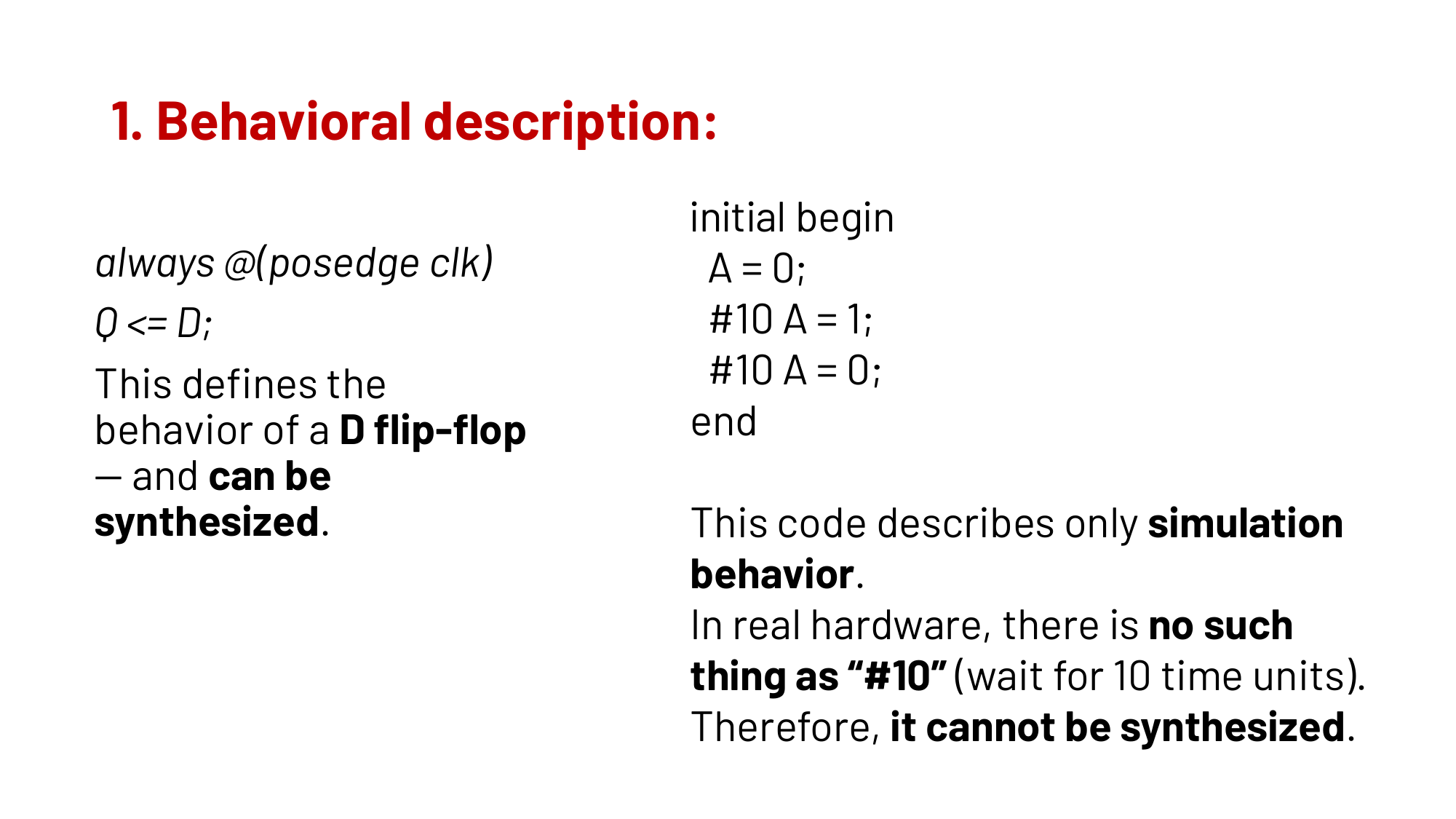

# 1. Behavioral description:
initial begin
  A = 0;
  #10 A = 1;
  #10 A = 0;
end

This code describes only simulation behavior.
In real hardware, there is no such thing as “#10” (wait for 10 time units).
Therefore, it cannot be synthesized.

always @(posedge clk)
Q <= D;
This defines the behavior of a D flip-flop — and can be synthesized.